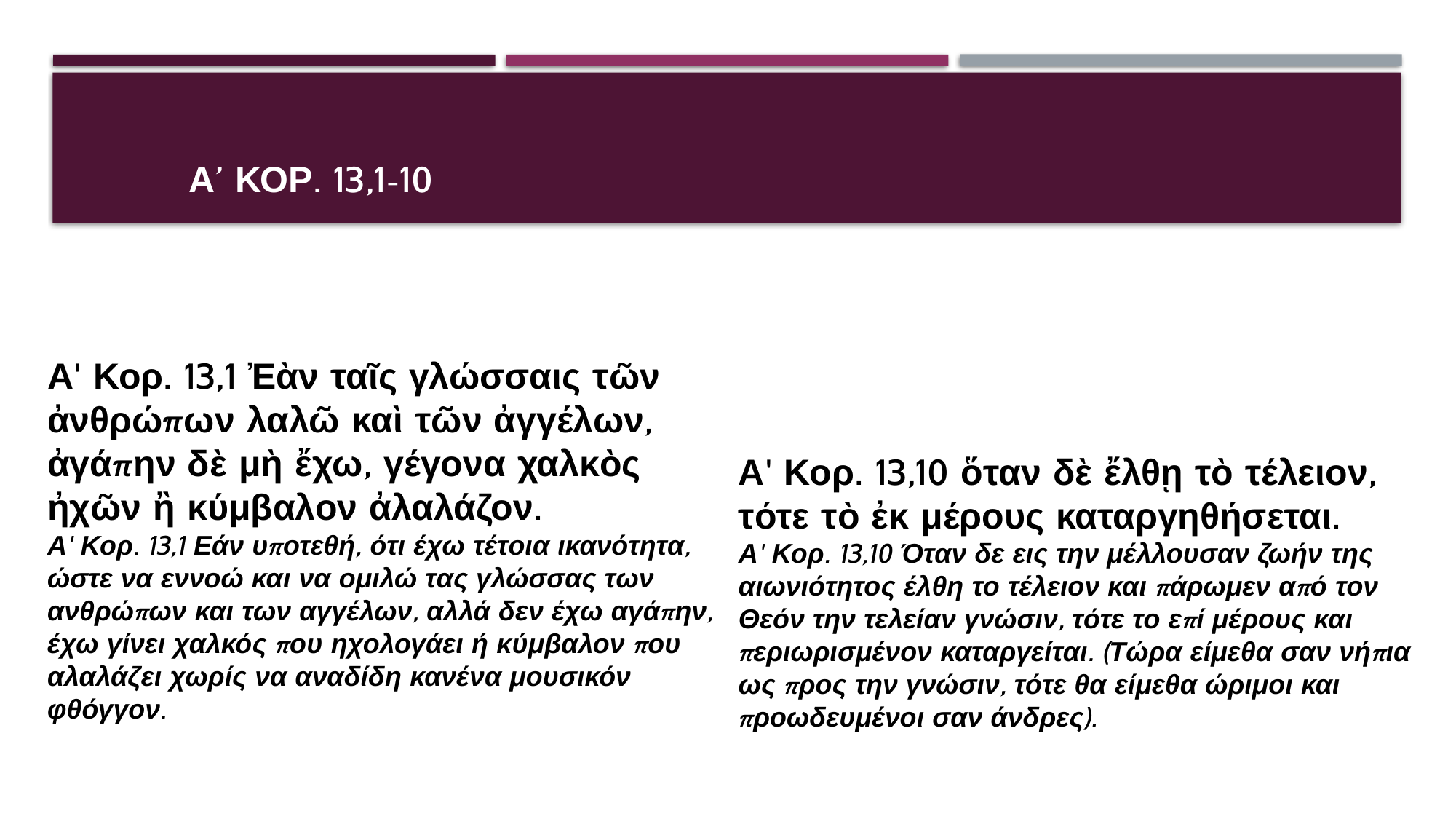

# Α’ Κορ. 13,1-10
Α' Κορ. 13,1 Ἐὰν ταῖς γλώσσαις τῶν ἀνθρώπων λαλῶ καὶ τῶν ἀγγέλων, ἀγάπην δὲ μὴ ἔχω, γέγονα χαλκὸς ἠχῶν ἢ κύμβαλον ἀλαλάζον.
Α' Κορ. 13,1 Εάν υποτεθή, ότι έχω τέτοια ικανότητα, ώστε να εννοώ και να ομιλώ τας γλώσσας των ανθρώπων και των αγγέλων, αλλά δεν έχω αγάπην, έχω γίνει χαλκός που ηχολογάει ή κύμβαλον που αλαλάζει χωρίς να αναδίδη κανένα μουσικόν φθόγγον.
Α' Κορ. 13,10 ὅταν δὲ ἔλθῃ τὸ τέλειον, τότε τὸ ἐκ μέρους καταργηθήσεται.
Α' Κορ. 13,10 Όταν δε εις την μέλλουσαν ζωήν της αιωνιότητος έλθη το τέλειον και πάρωμεν από τον Θεόν την τελείαν γνώσιν, τότε το επί μέρους και περιωρισμένον καταργείται. (Τώρα είμεθα σαν νήπια ως προς την γνώσιν, τότε θα είμεθα ώριμοι και προωδευμένοι σαν άνδρες).